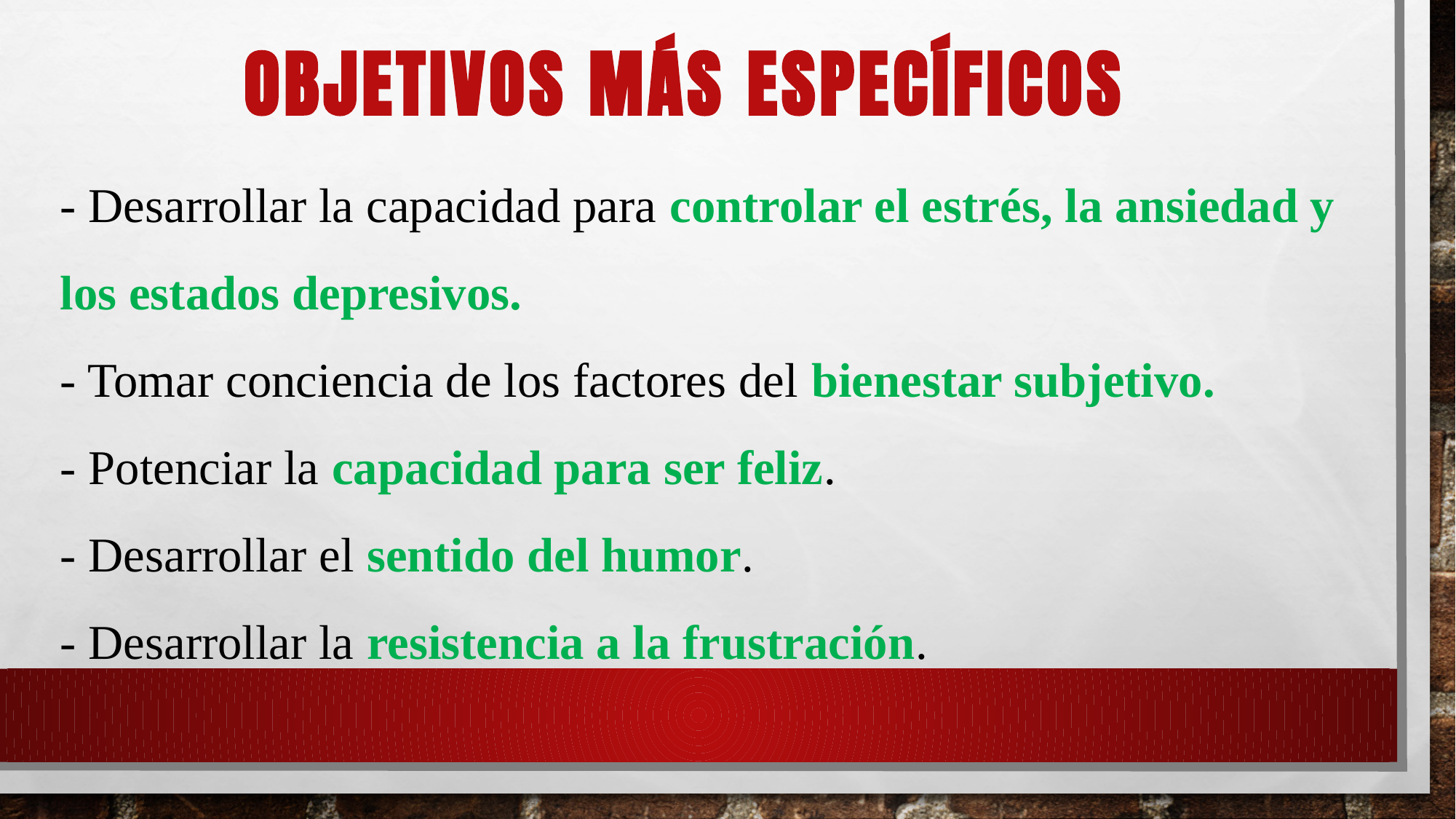

# Objetivos más específicos
- Desarrollar la capacidad para controlar el estrés, la ansiedad y los estados depresivos.
- Tomar conciencia de los factores del bienestar subjetivo.
- Potenciar la capacidad para ser feliz.
- Desarrollar el sentido del humor.
- Desarrollar la resistencia a la frustración.